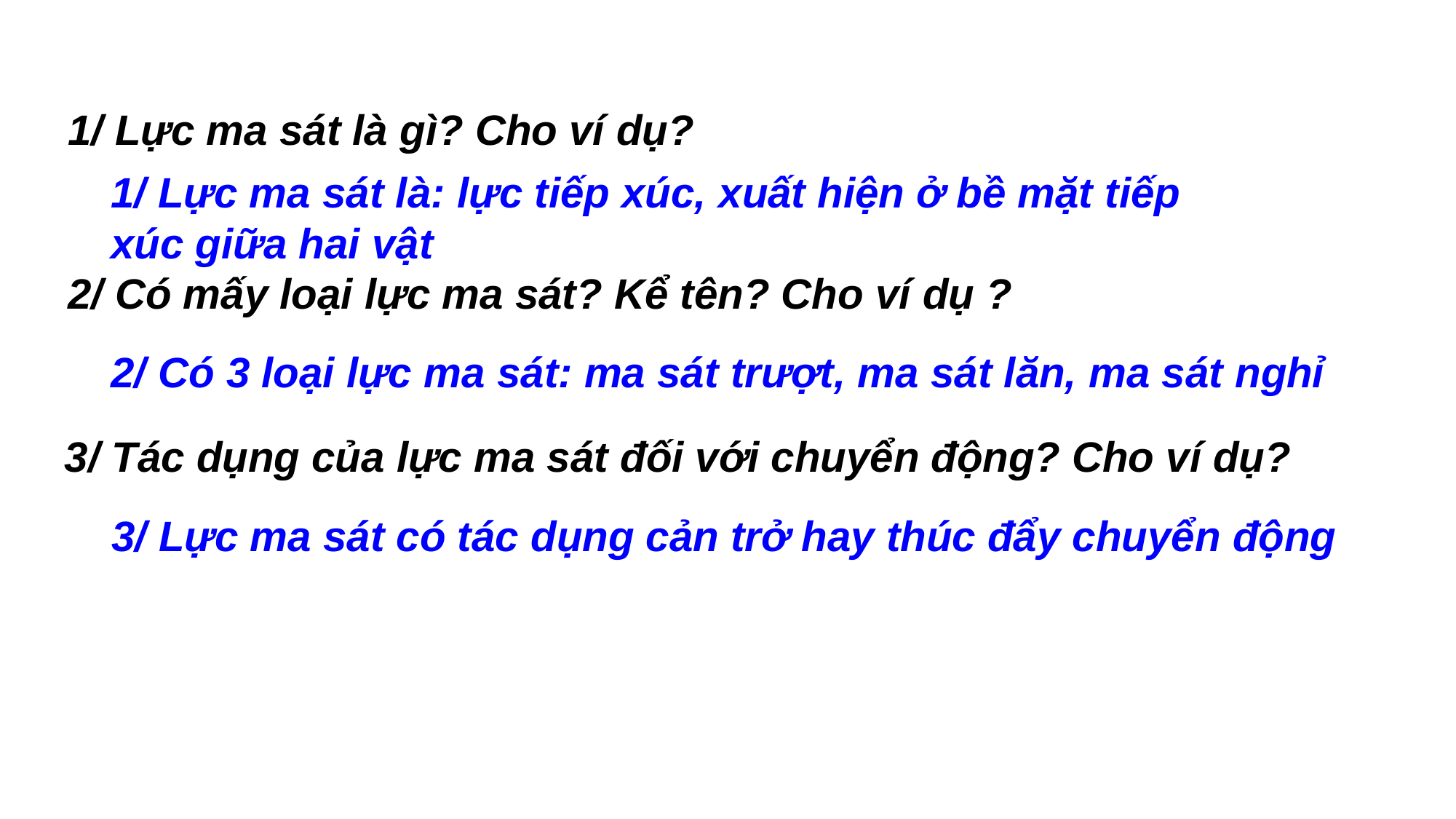

1/ Lực ma sát là gì? Cho ví dụ?
1/ Lực ma sát là: lực tiếp xúc, xuất hiện ở bề mặt tiếp xúc giữa hai vật
2/ Có mấy loại lực ma sát? Kể tên? Cho ví dụ ?
2/ Có 3 loại lực ma sát: ma sát trượt, ma sát lăn, ma sát nghỉ
3/ Tác dụng của lực ma sát đối với chuyển động? Cho ví dụ?
3/ Lực ma sát có tác dụng cản trở hay thúc đẩy chuyển động